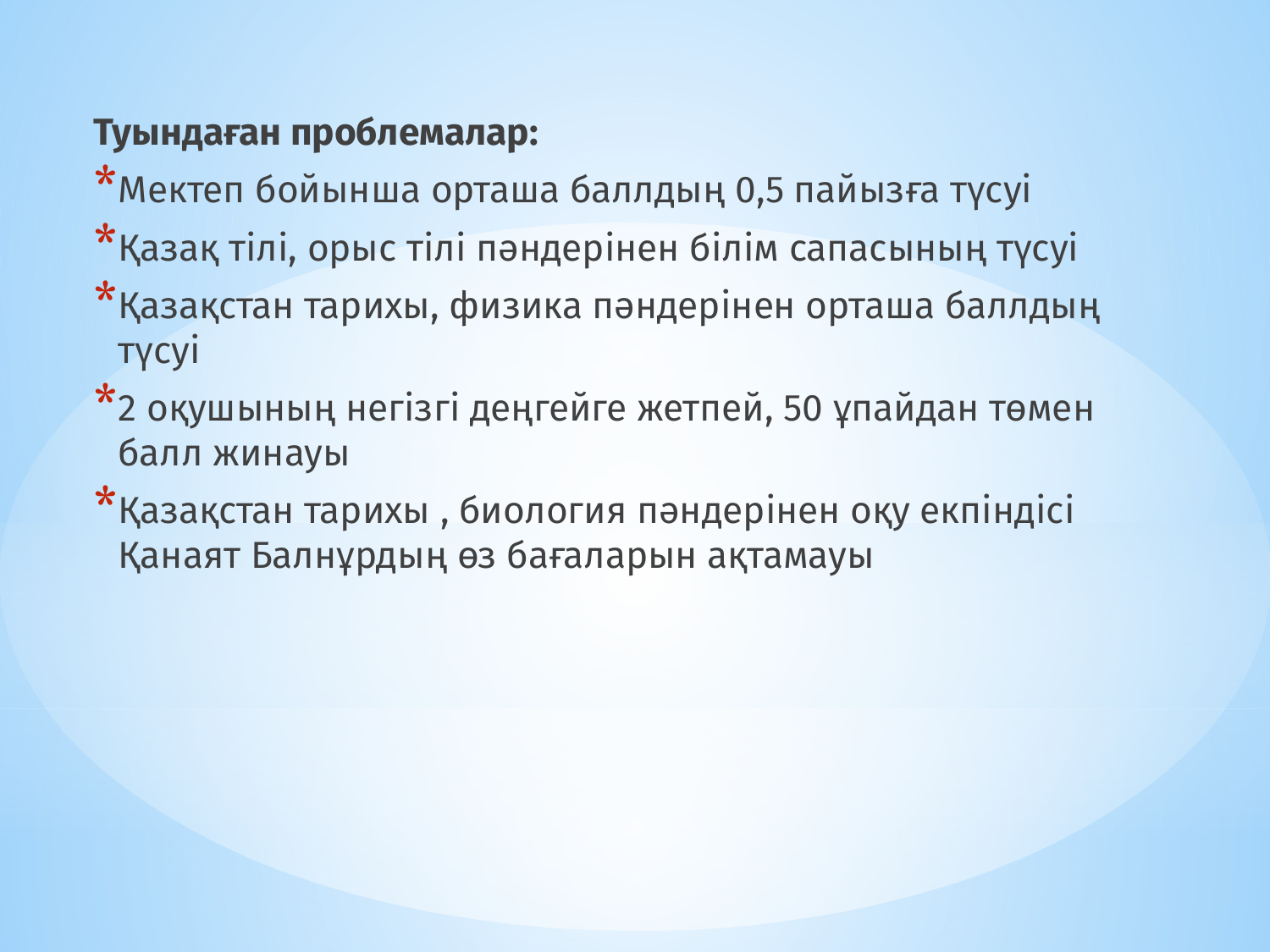

Туындаған проблемалар:
Мектеп бойынша орташа баллдың 0,5 пайызға түсуі
Қазақ тілі, орыс тілі пәндерінен білім сапасының түсуі
Қазақстан тарихы, физика пәндерінен орташа баллдың түсуі
2 оқушының негізгі деңгейге жетпей, 50 ұпайдан төмен балл жинауы
Қазақстан тарихы , биология пәндерінен оқу екпіндісі Қанаят Балнұрдың өз бағаларын ақтамауы